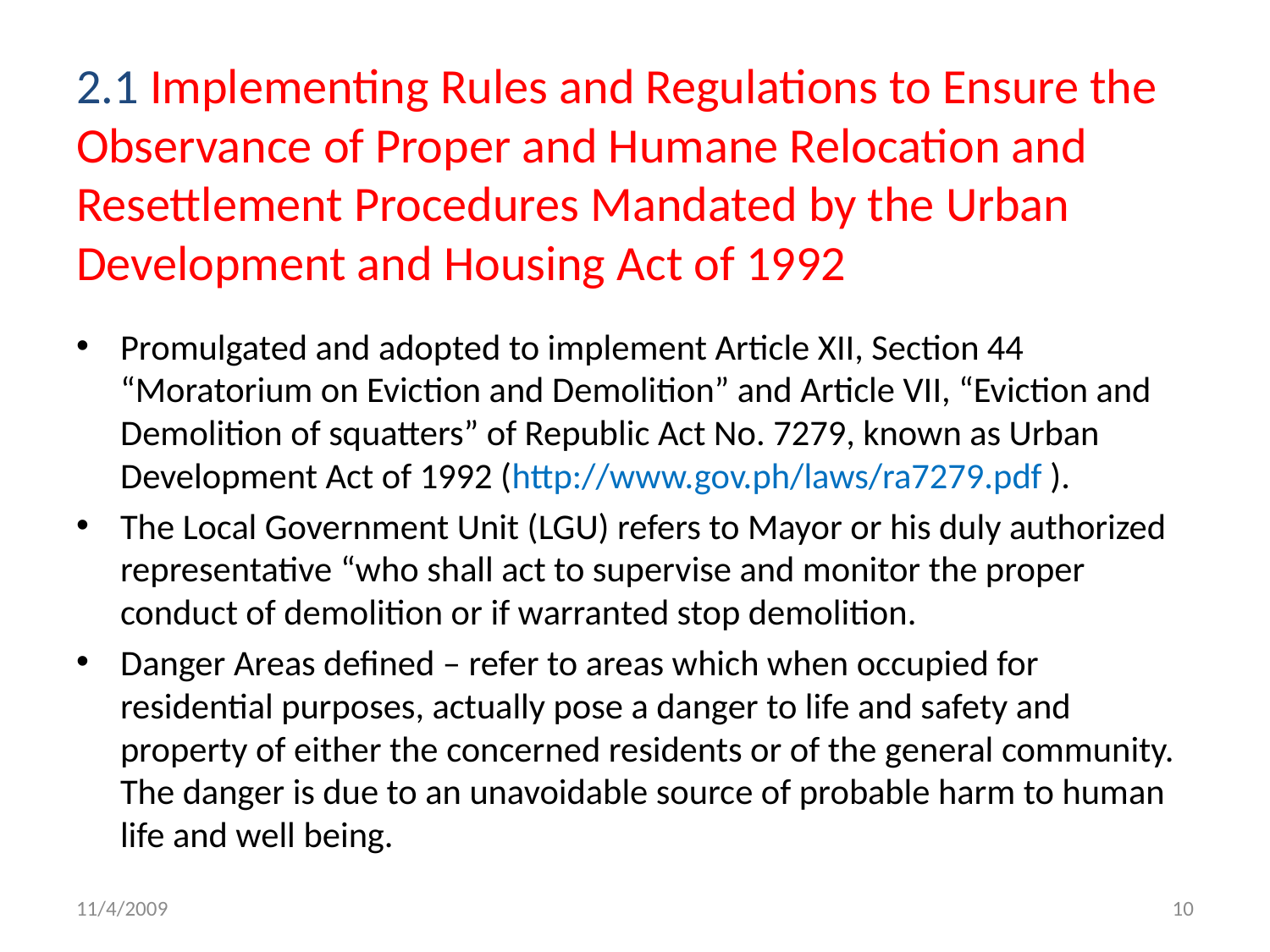

# 2.1 Implementing Rules and Regulations to Ensure the Observance of Proper and Humane Relocation and Resettlement Procedures Mandated by the Urban Development and Housing Act of 1992
Promulgated and adopted to implement Article XII, Section 44 “Moratorium on Eviction and Demolition” and Article VII, “Eviction and Demolition of squatters” of Republic Act No. 7279, known as Urban Development Act of 1992 (http://www.gov.ph/laws/ra7279.pdf ).
The Local Government Unit (LGU) refers to Mayor or his duly authorized representative “who shall act to supervise and monitor the proper conduct of demolition or if warranted stop demolition.
Danger Areas defined – refer to areas which when occupied for residential purposes, actually pose a danger to life and safety and property of either the concerned residents or of the general community. The danger is due to an unavoidable source of probable harm to human life and well being.

11/4/2009
10